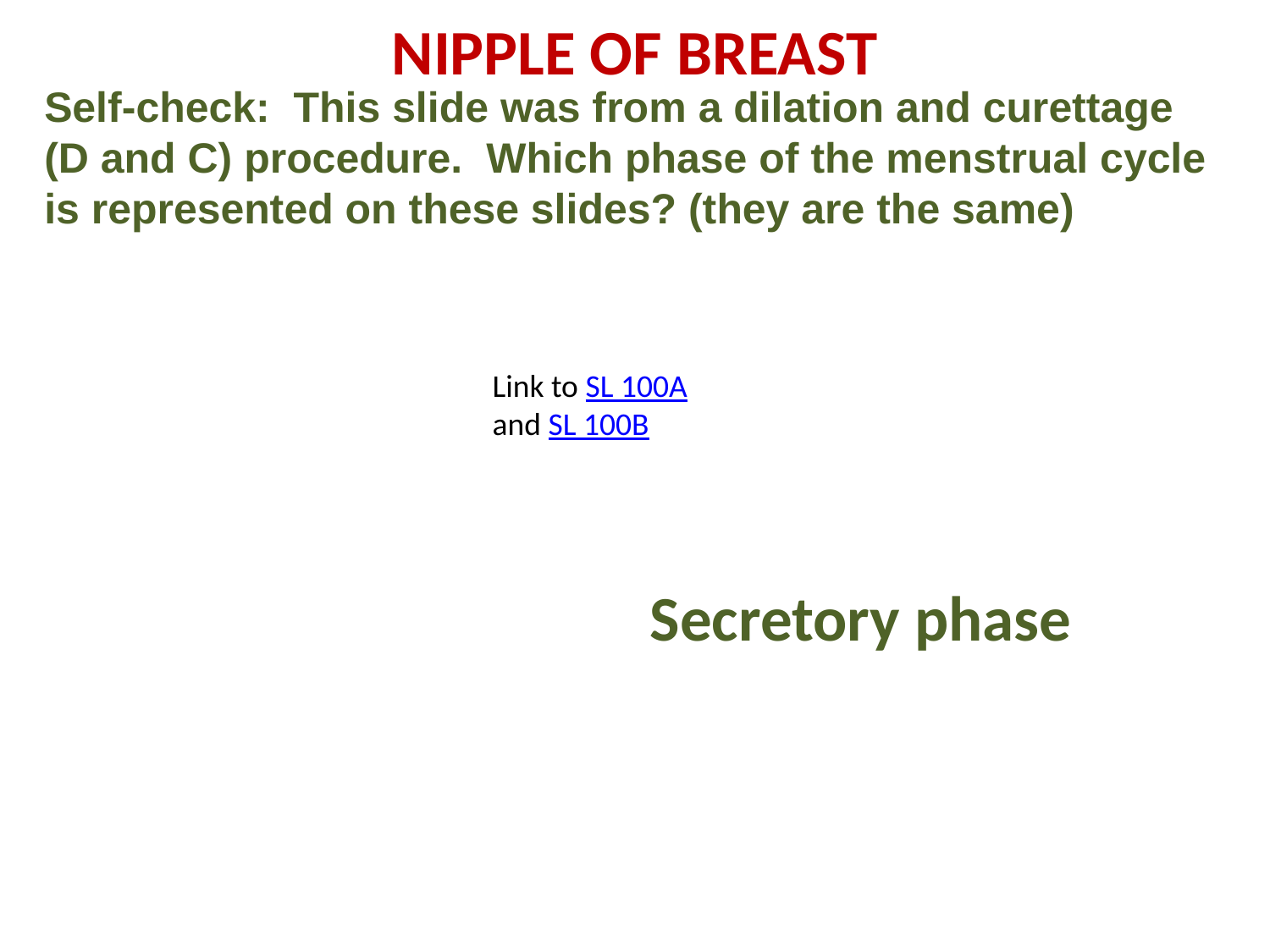

Nipple of breast
Self-check:  This slide was from a dilation and curettage (D and C) procedure.  Which phase of the menstrual cycle is represented on these slides? (they are the same)
Link to SL 100A and SL 100B
Secretory phase